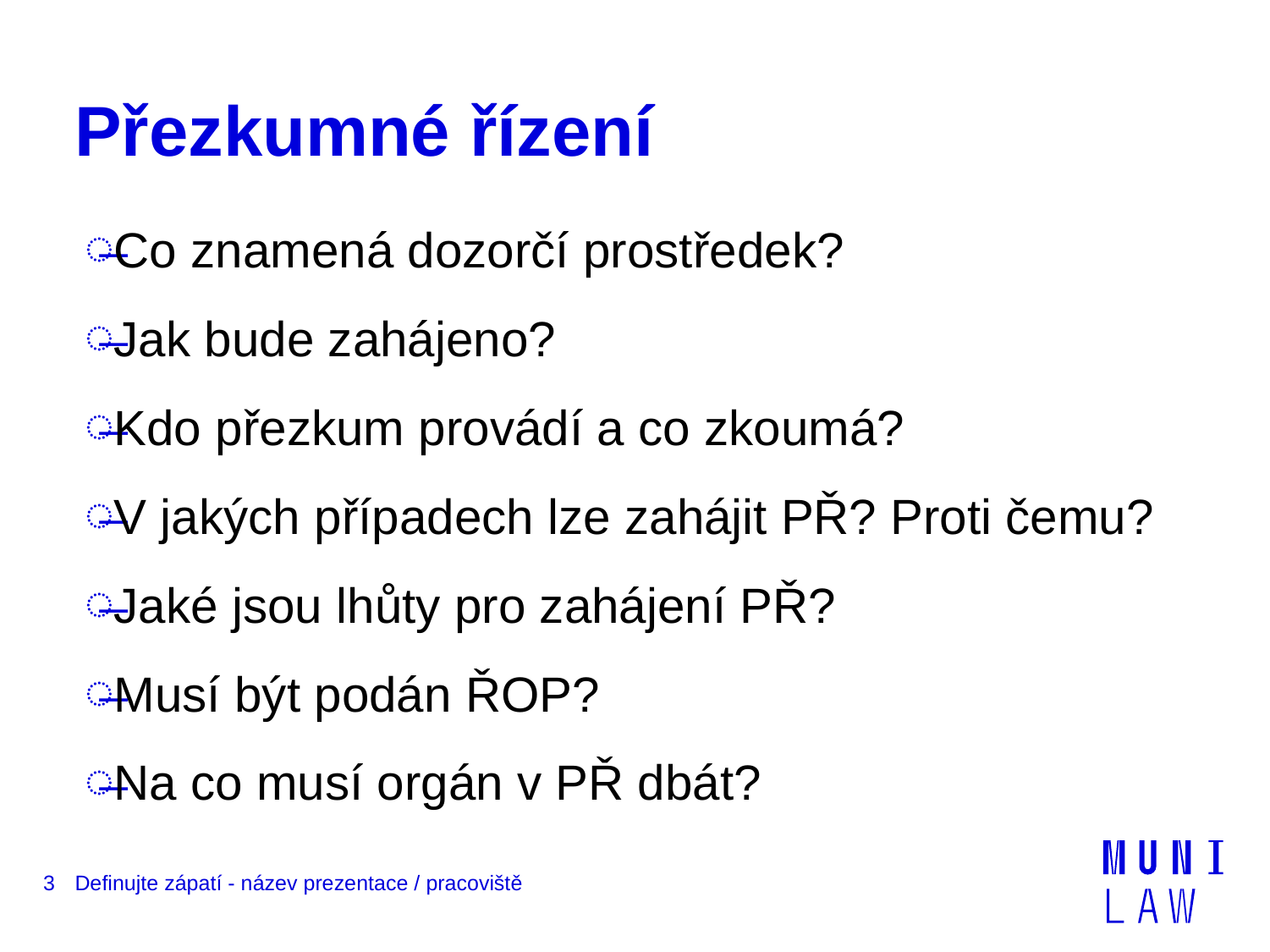

# Přezkumné řízení
Co znamená dozorčí prostředek?
Jak bude zahájeno?
Kdo přezkum provádí a co zkoumá?
V jakých případech lze zahájit PŘ? Proti čemu?
Jaké jsou lhůty pro zahájení PŘ?
Musí být podán ŘOP?
Na co musí orgán v PŘ dbát?

3
Definujte zápatí - název prezentace / pracoviště